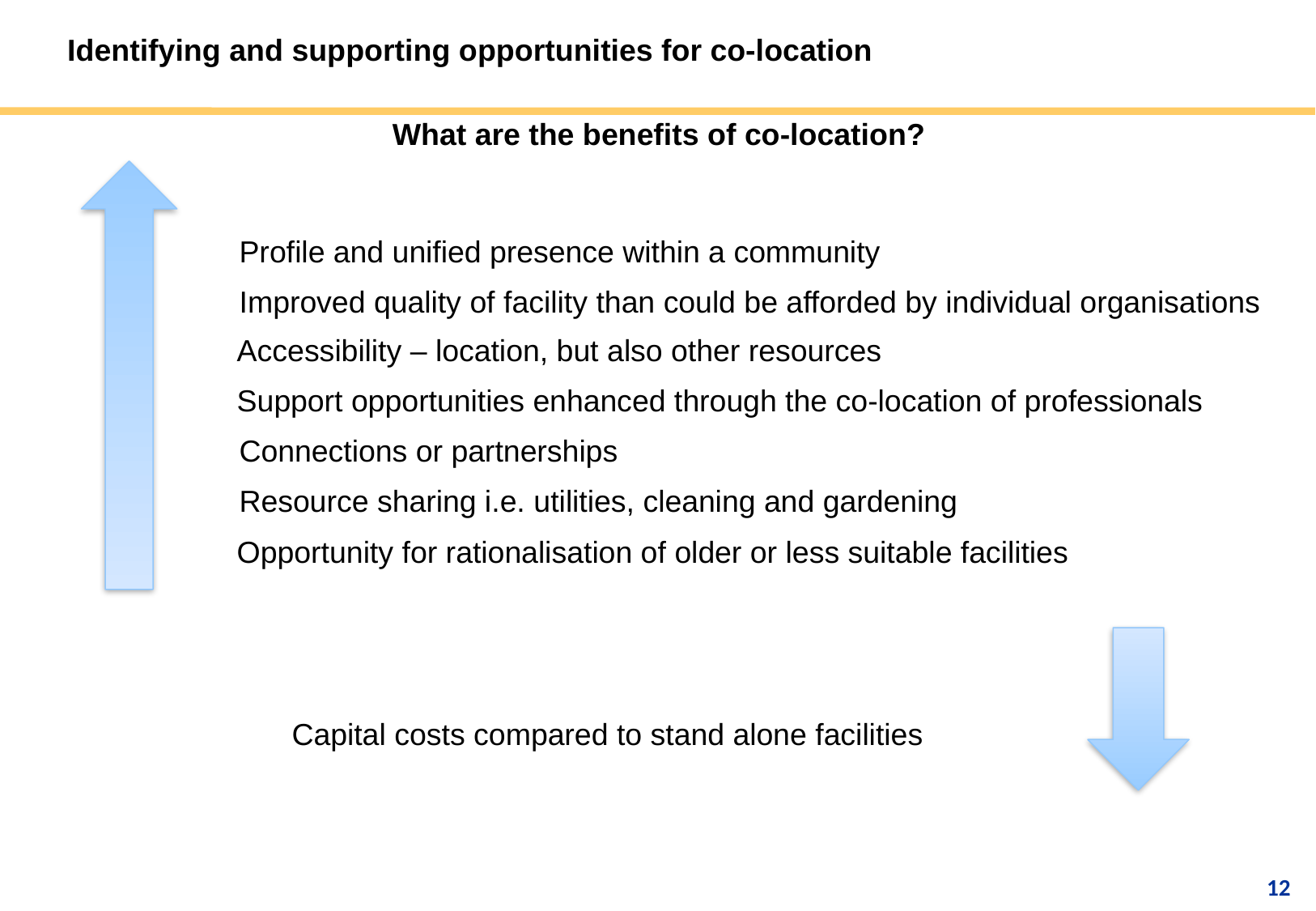

Identifying and supporting opportunities for co-location
What are the benefits of co-location?

Profile and unified presence within a community
Improved quality of facility than could be afforded by individual organisations
Accessibility – location, but also other resources
Support opportunities enhanced through the co-location of professionals
Connections or partnerships
Resource sharing i.e. utilities, cleaning and gardening
Opportunity for rationalisation of older or less suitable facilities

Capital costs compared to stand alone facilities